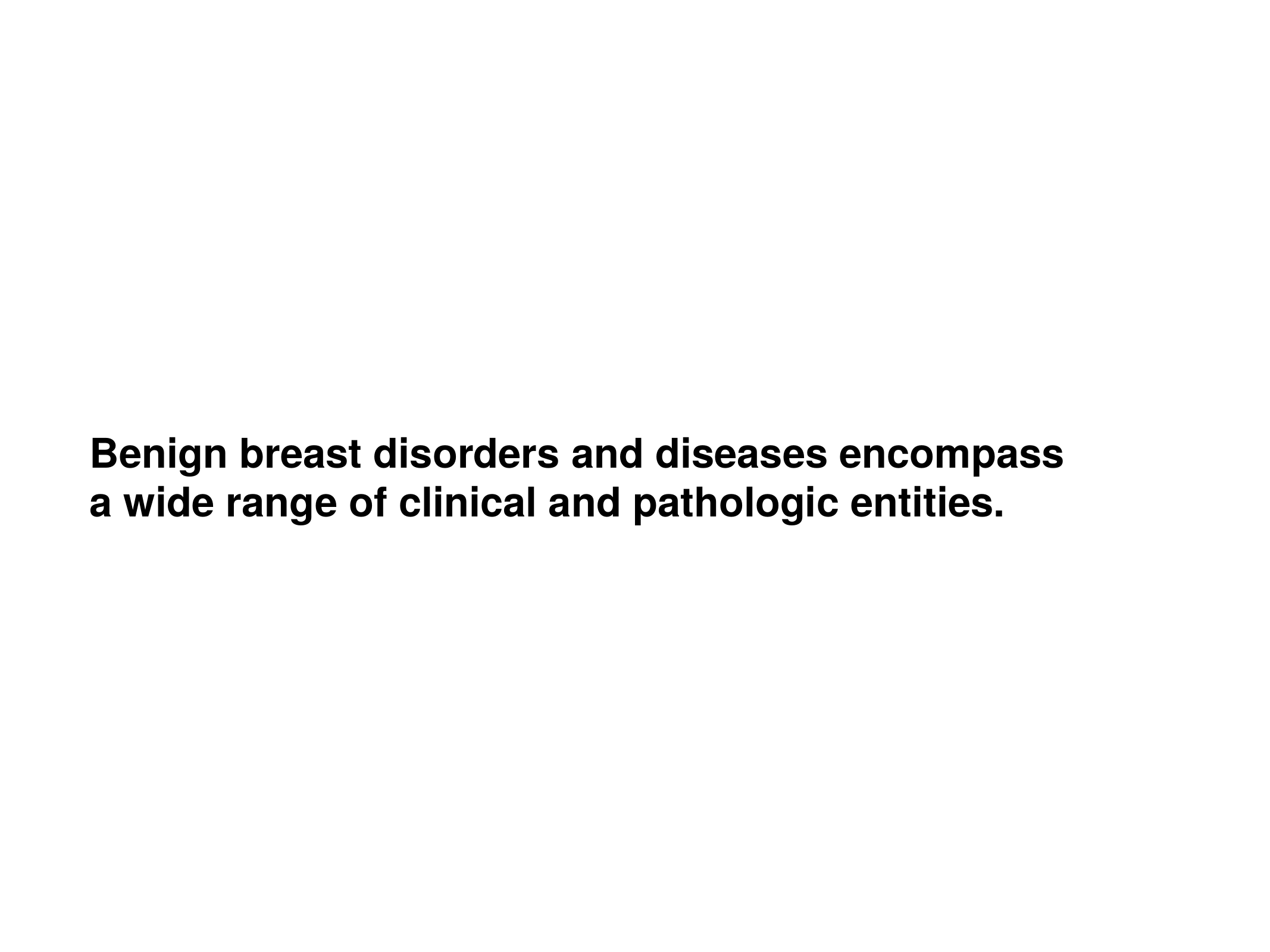

Benign breast disorders and diseases encompass a wide range of clinical and pathologic entities.